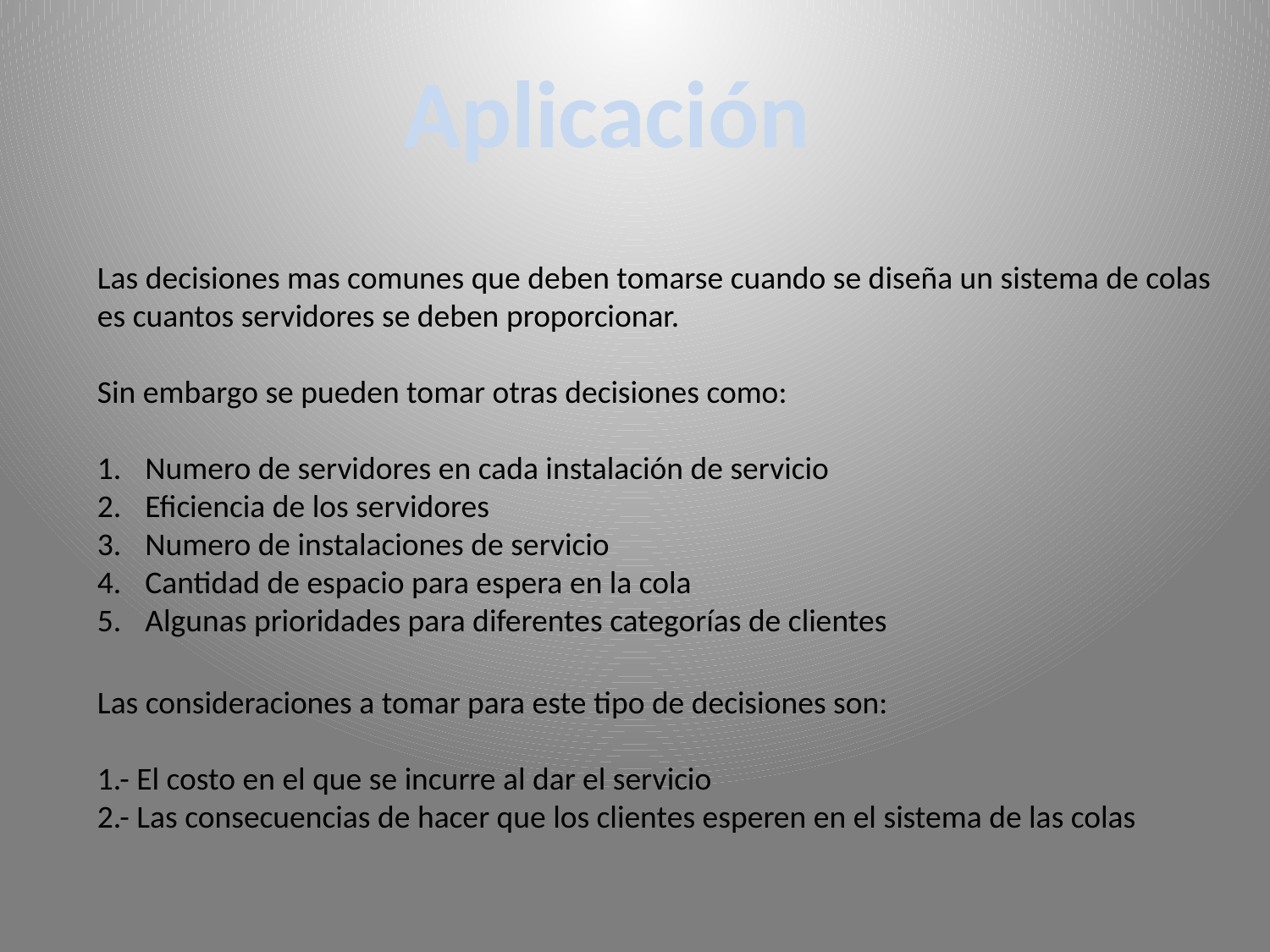

Aplicación
Las decisiones mas comunes que deben tomarse cuando se diseña un sistema de colas es cuantos servidores se deben proporcionar.

Sin embargo se pueden tomar otras decisiones como:

Numero de servidores en cada instalación de servicio
Eficiencia de los servidores
Numero de instalaciones de servicio
Cantidad de espacio para espera en la cola
Algunas prioridades para diferentes categorías de clientes
Las consideraciones a tomar para este tipo de decisiones son:

1.- El costo en el que se incurre al dar el servicio
2.- Las consecuencias de hacer que los clientes esperen en el sistema de las colas